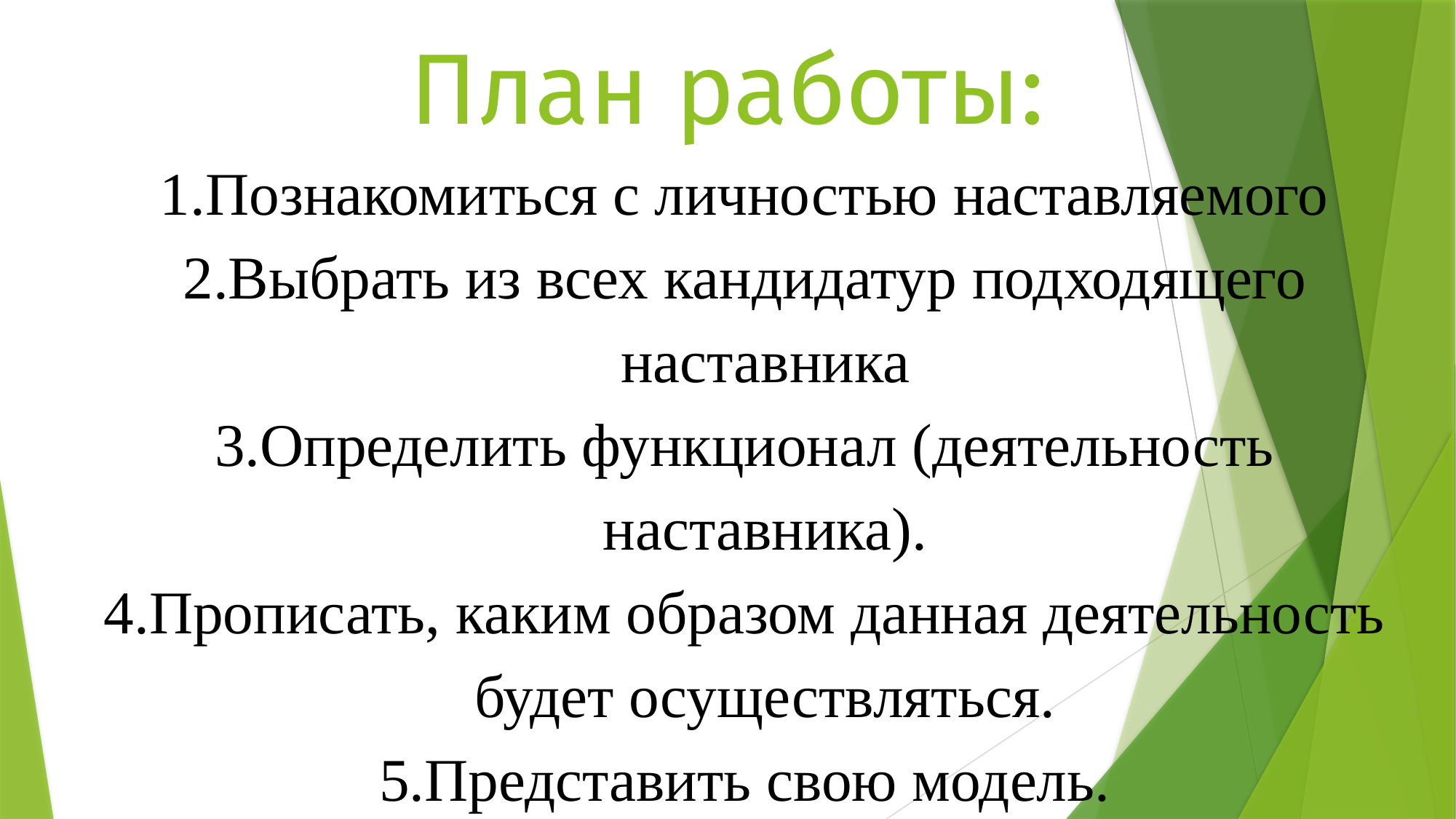

# План работы:
Познакомиться с личностью наставляемого
Выбрать из всех кандидатур подходящего наставника
Определить функционал (деятельность наставника).
Прописать, каким образом данная деятельность будет осуществляться.
Представить свою модель.